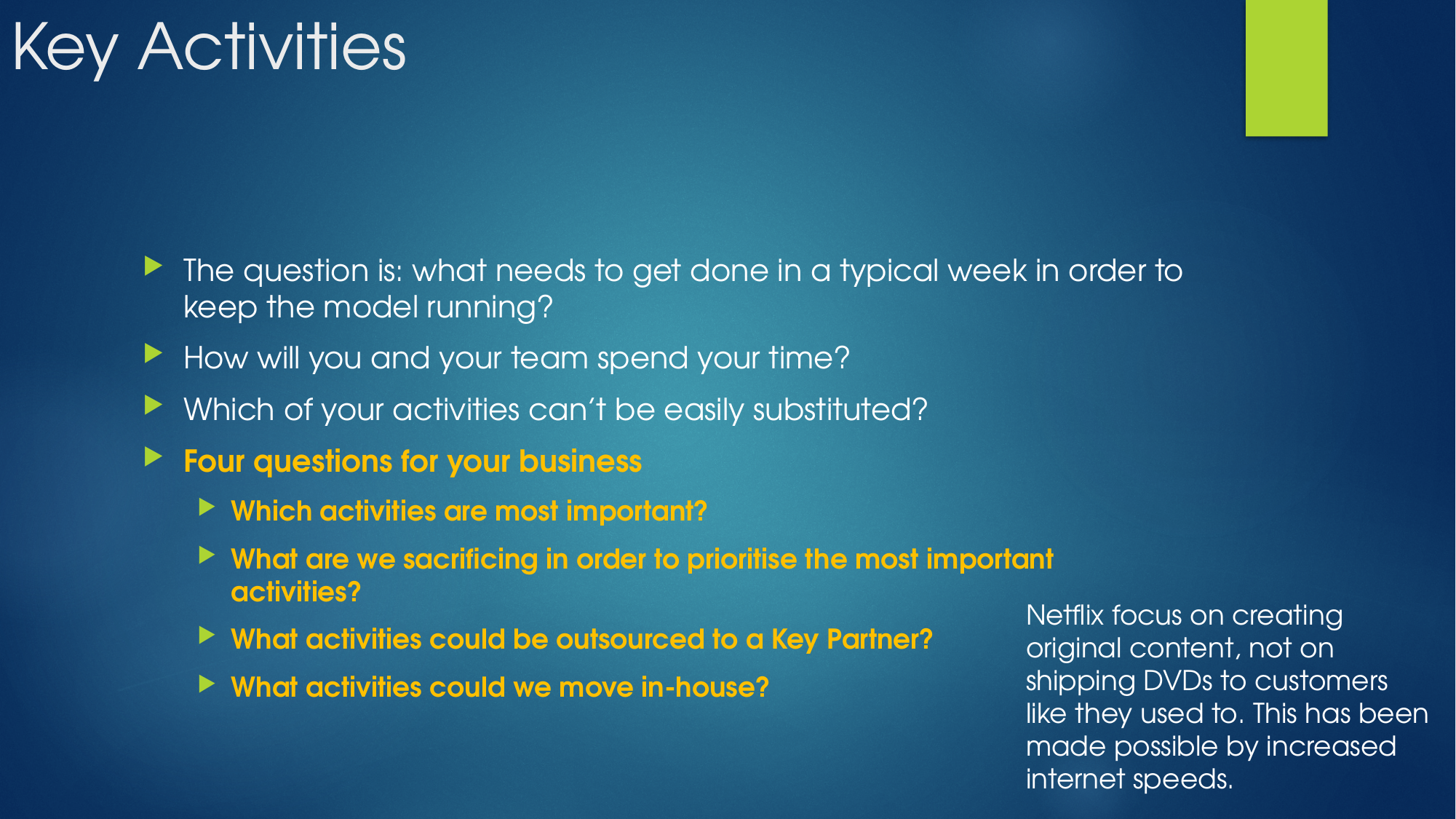

# Key Activities
The question is: what needs to get done in a typical week in order to keep the model running?
How will you and your team spend your time?
Which of your activities can’t be easily substituted?
Four questions for your business
Which activities are most important?
What are we sacrificing in order to prioritise the most important activities?
What activities could be outsourced to a Key Partner?
What activities could we move in-house?
Netflix focus on creating original content, not on shipping DVDs to customers like they used to. This has been made possible by increased internet speeds.